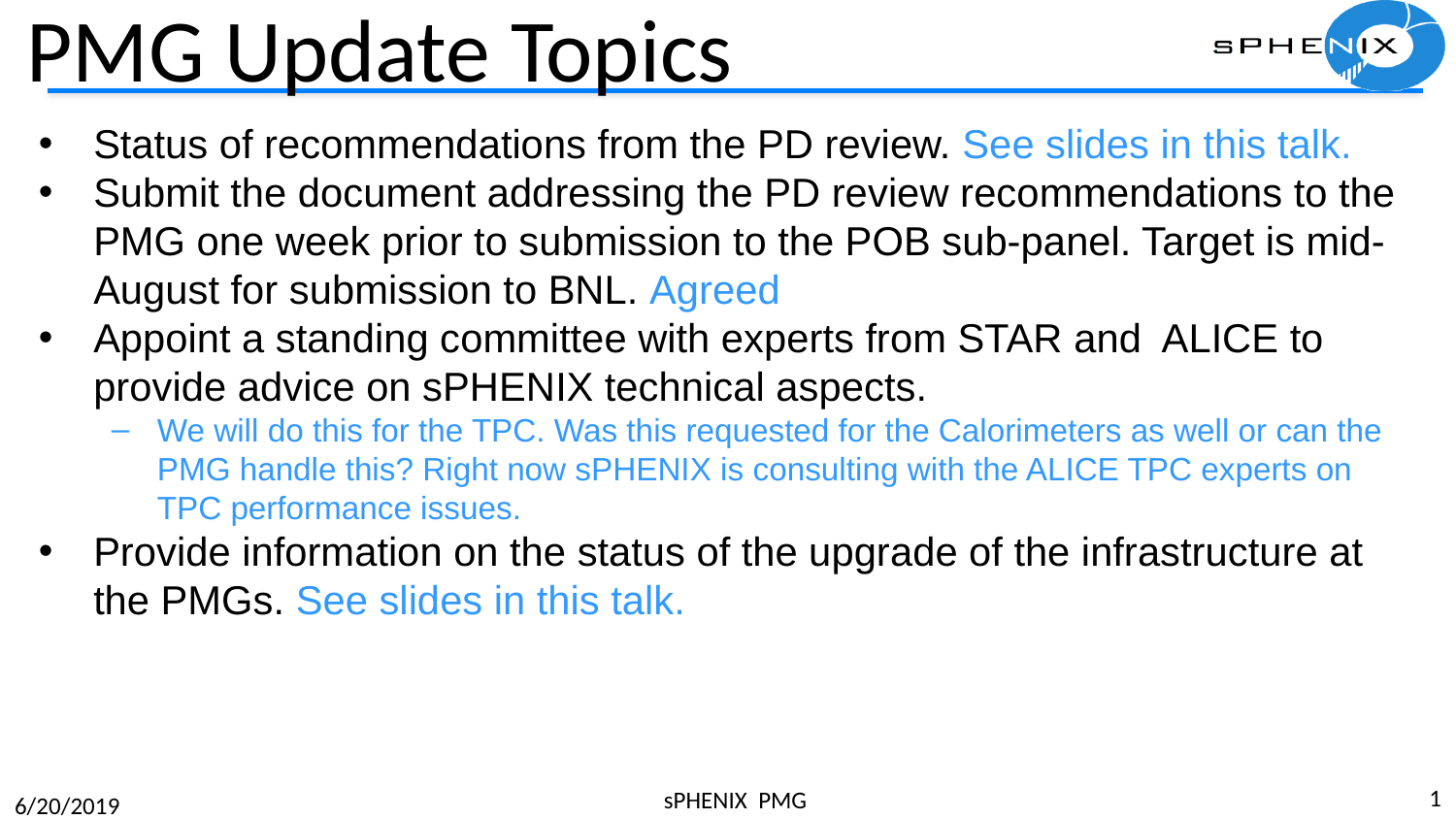

# PMG Update Topics
Status of recommendations from the PD review. See slides in this talk.
Submit the document addressing the PD review recommendations to the PMG one week prior to submission to the POB sub-panel. Target is mid-August for submission to BNL. Agreed
Appoint a standing committee with experts from STAR and  ALICE to provide advice on sPHENIX technical aspects.
We will do this for the TPC. Was this requested for the Calorimeters as well or can the PMG handle this? Right now sPHENIX is consulting with the ALICE TPC experts on TPC performance issues.
Provide information on the status of the upgrade of the infrastructure at the PMGs. See slides in this talk.

1
sPHENIX  PMG
6/20/2019